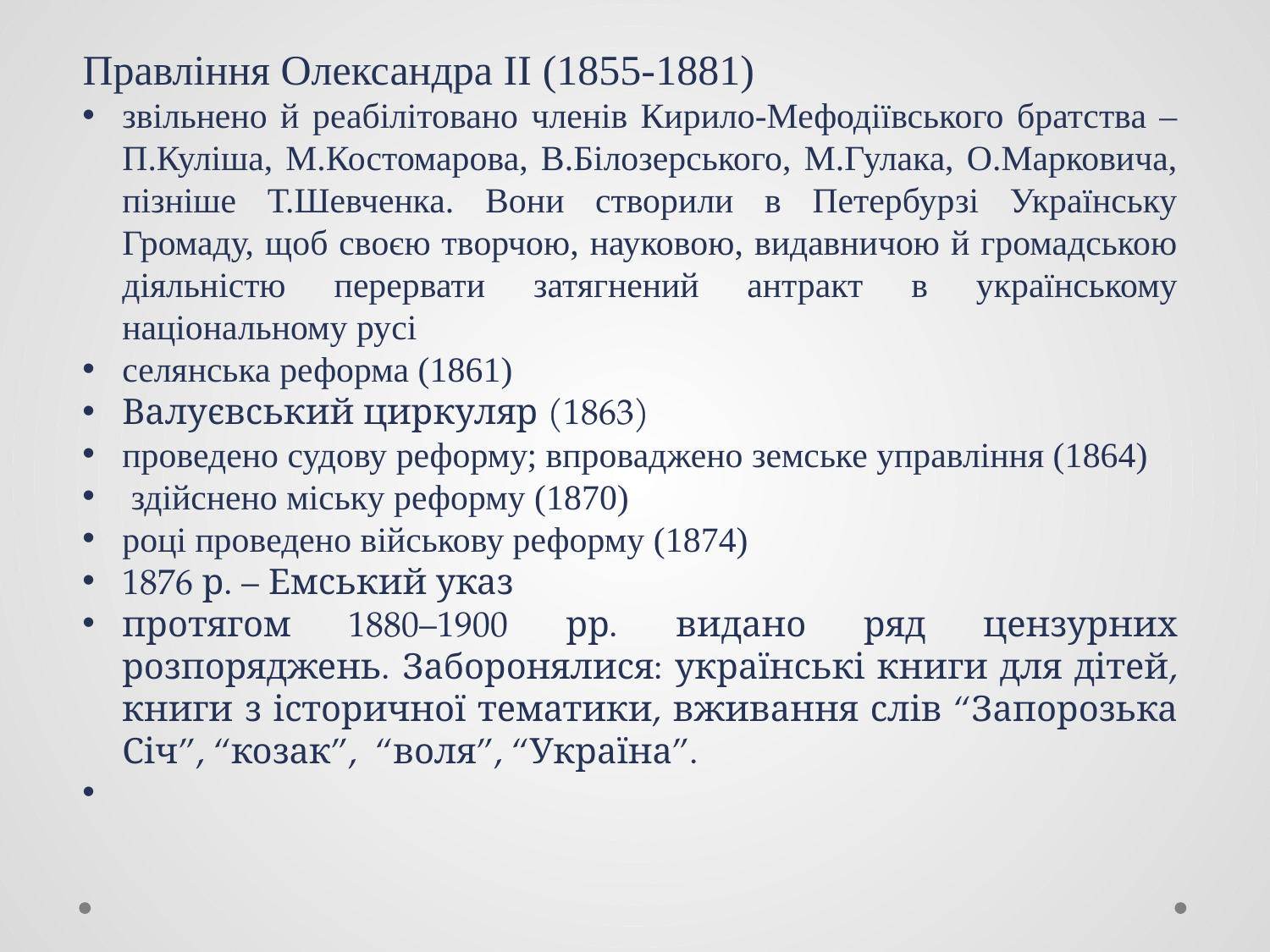

Правління Олександра ІІ (1855-1881)
звільнено й реабілітовано членів Кирило-Мефодіївського братства – П.Куліша, М.Костомарова, В.Білозерського, М.Гулака, О.Марковича, пізніше Т.Шевченка. Вони створили в Петербурзі Українську Громаду, щоб своєю творчою, науковою, видавничою й громадською діяльністю перервати затягнений антракт в українському національному русі
селянська реформа (1861)
Валуєвський циркуляр (1863)
проведено судову реформу; впроваджено земське управління (1864)
 здійснено міську реформу (1870)
році проведено військову реформу (1874)
1876 р. – Емський указ
протягом 1880–1900 рр. видано ряд цензурних розпоряджень. Заборонялися: українські книги для дітей, книги з історичної тематики, вживання слів “Запорозька Січ”, “козак”,  “воля”, “Україна”.